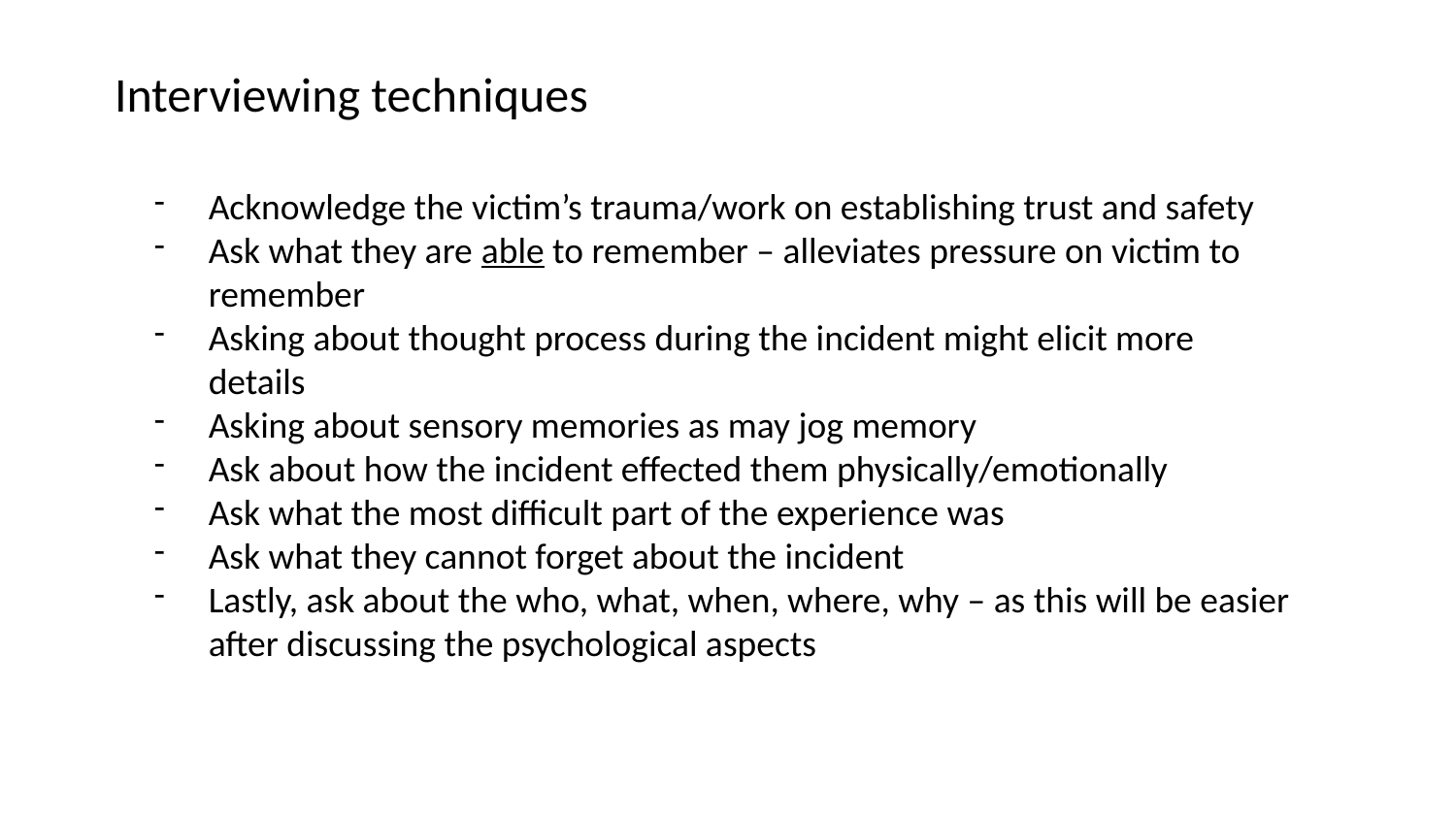

# Interviewing techniques
Acknowledge the victim’s trauma/work on establishing trust and safety
Ask what they are able to remember – alleviates pressure on victim to remember
Asking about thought process during the incident might elicit more details
Asking about sensory memories as may jog memory
Ask about how the incident effected them physically/emotionally
Ask what the most difficult part of the experience was
Ask what they cannot forget about the incident
Lastly, ask about the who, what, when, where, why – as this will be easier after discussing the psychological aspects